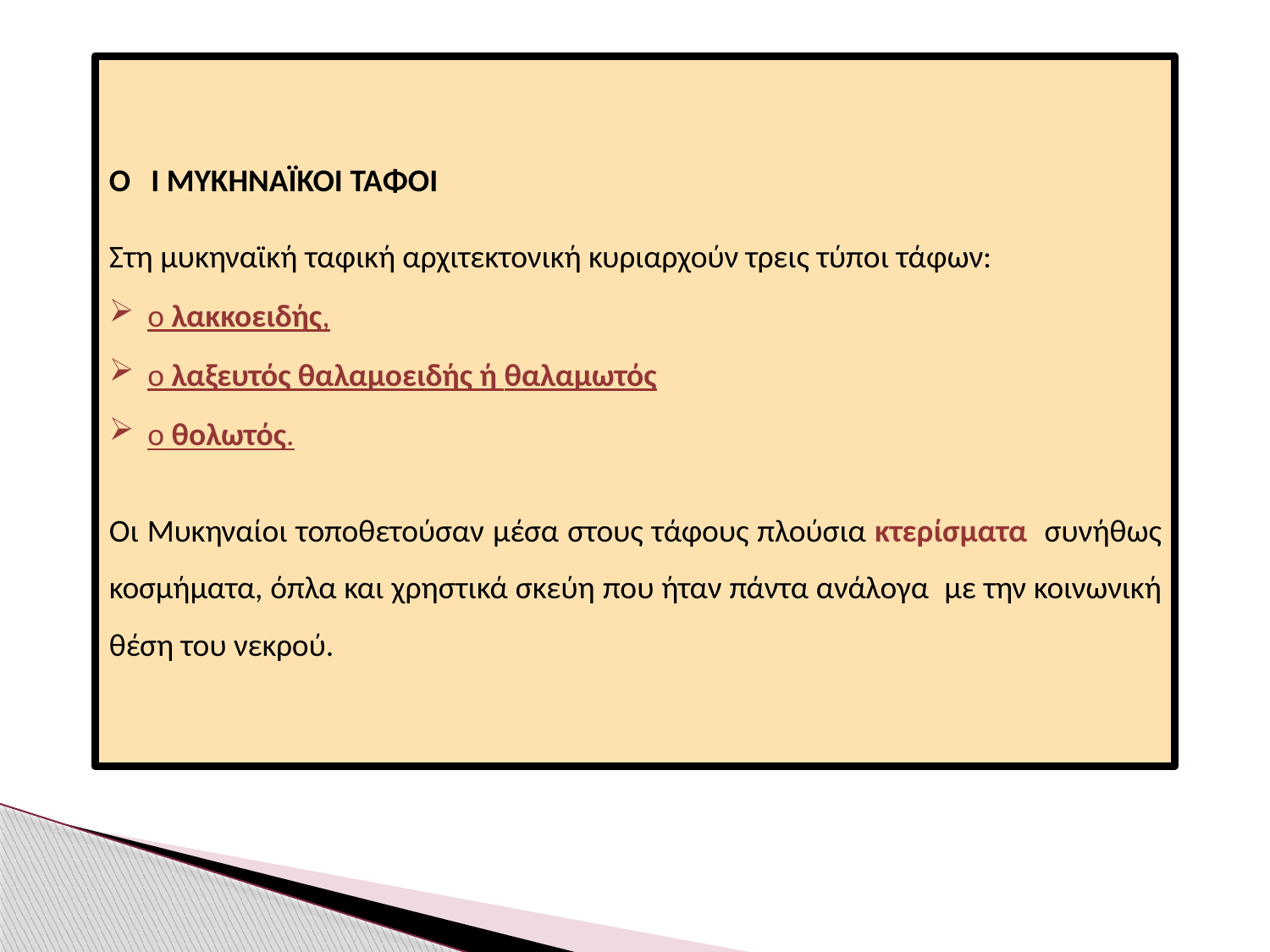

Ο Ι ΜΥΚΗΝΑΪΚΟΙ ΤΑΦΟΙ

Στη μυκηναϊκή ταφική αρχιτεκτονική κυριαρχούν τρεις τύποι τάφων:
ο λακκοειδής,
ο λαξευτός θαλαμοειδής ή θαλαμωτός
ο θολωτός.

Οι Μυκηναίοι τοποθετούσαν μέσα στους τάφους πλούσια κτερίσματα  συνήθως κοσμήματα, όπλα και χρηστικά σκεύη που ήταν πάντα ανάλογα  με την κοινωνική θέση του νεκρού.